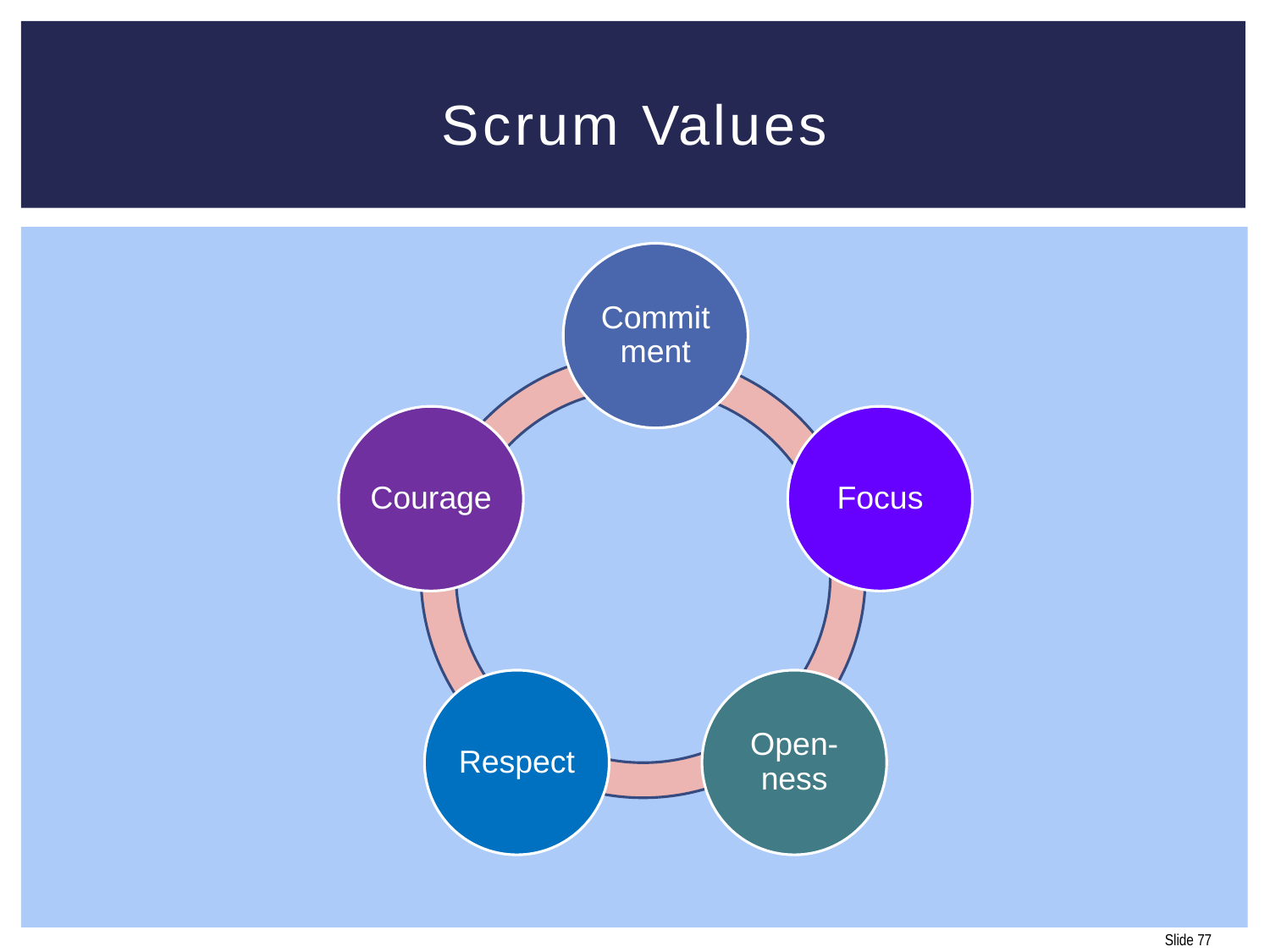

# Scrum Values
Commitment

Courage
Focus
Respect
Open-ness